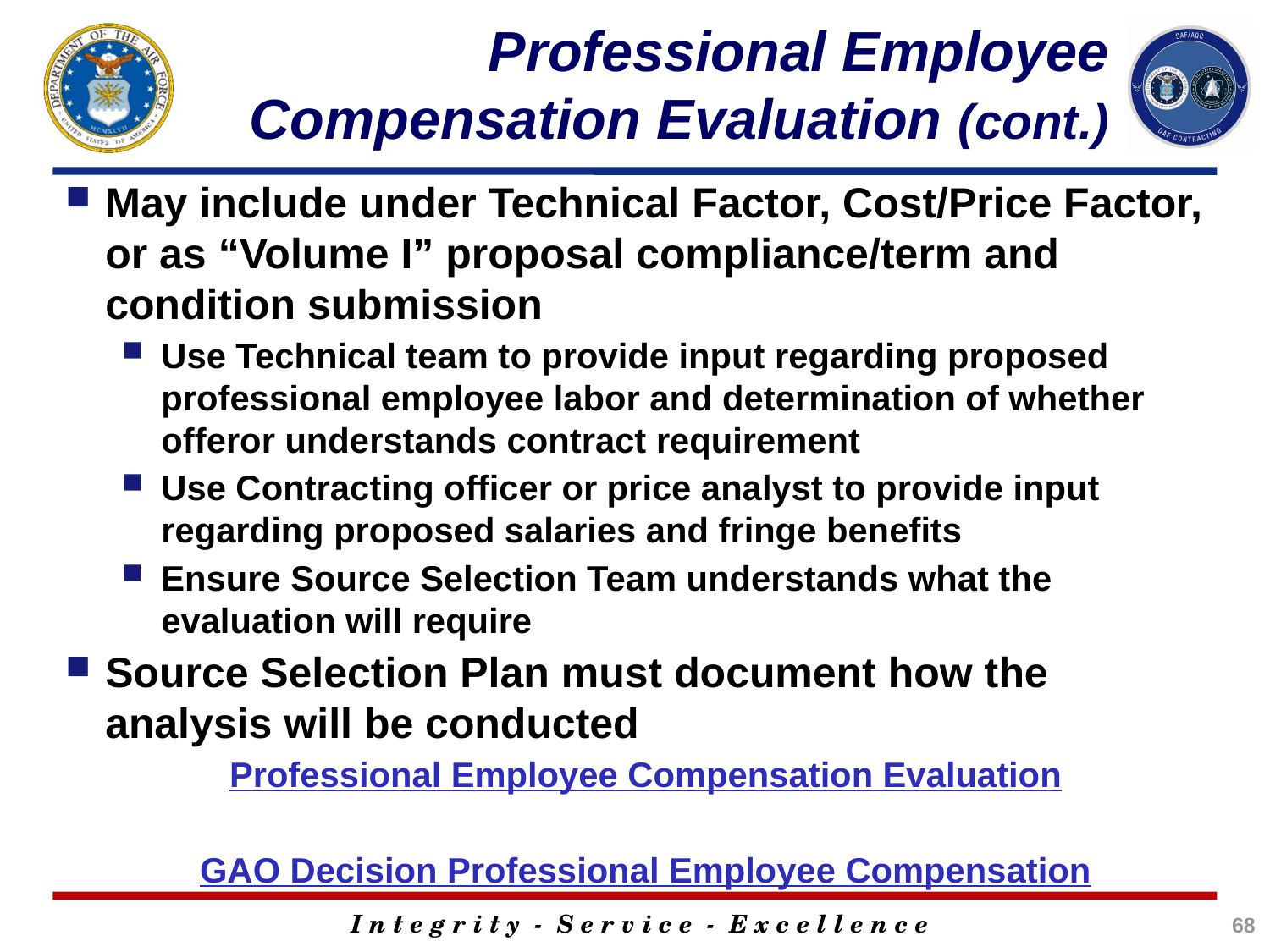

# Professional Employee Compensation Evaluation (cont.)
May include under Technical Factor, Cost/Price Factor, or as “Volume I” proposal compliance/term and condition submission
Use Technical team to provide input regarding proposed professional employee labor and determination of whether offeror understands contract requirement
Use Contracting officer or price analyst to provide input regarding proposed salaries and fringe benefits
Ensure Source Selection Team understands what the evaluation will require
Source Selection Plan must document how the analysis will be conducted
Professional Employee Compensation Evaluation

GAO Decision Professional Employee Compensation

68